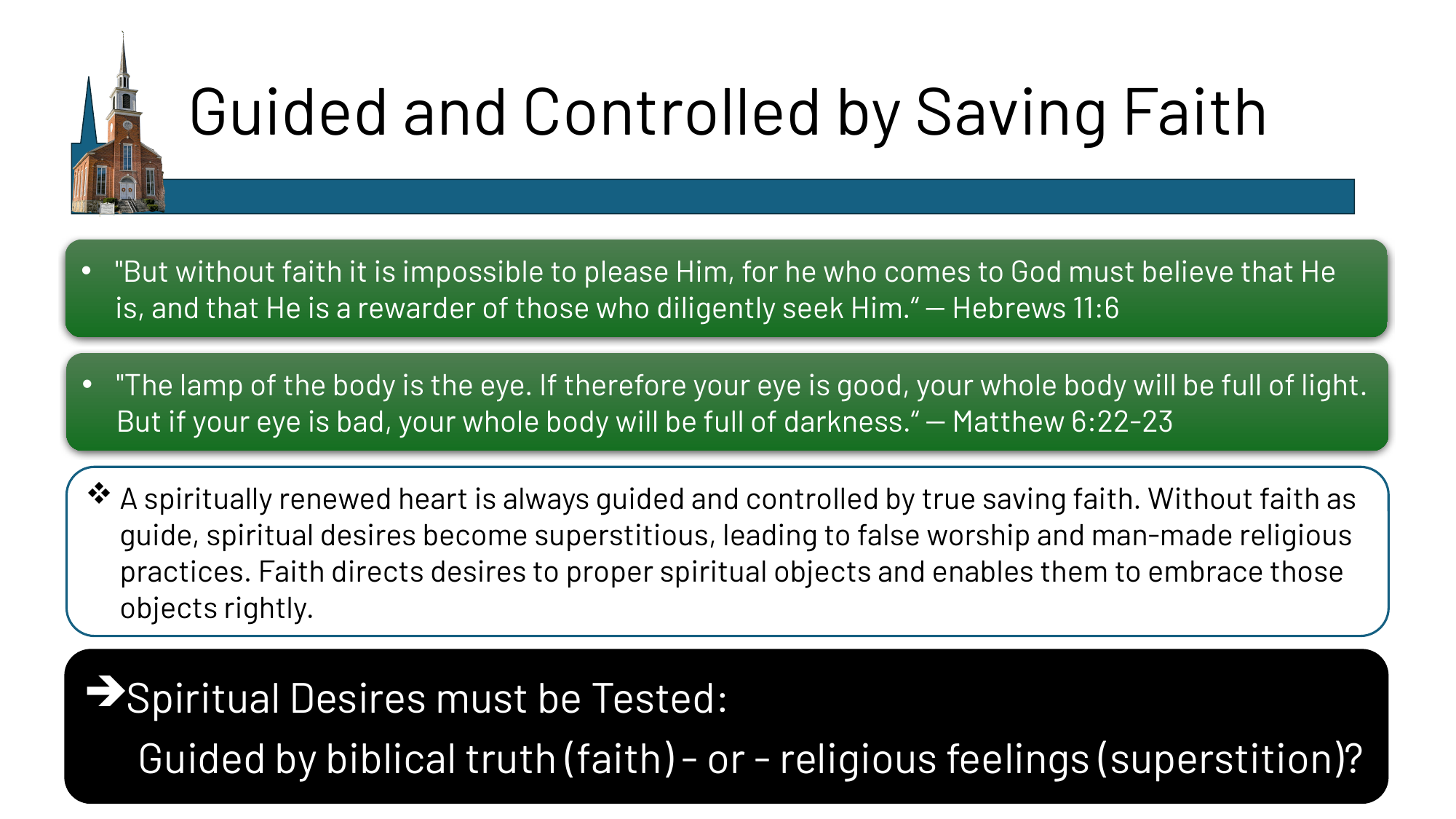

# Guided and Controlled by Saving Faith
"But without faith it is impossible to please Him, for he who comes to God must believe that He is, and that He is a rewarder of those who diligently seek Him.“ -- Hebrews 11:6
"The lamp of the body is the eye. If therefore your eye is good, your whole body will be full of light. But if your eye is bad, your whole body will be full of darkness.“ -- Matthew 6:22-23
A spiritually renewed heart is always guided and controlled by true saving faith. Without faith as guide, spiritual desires become superstitious, leading to false worship and man-made religious practices. Faith directs desires to proper spiritual objects and enables them to embrace those objects rightly.
Spiritual Desires must be Tested:
Guided by biblical truth (faith) - or - religious feelings (superstition)?